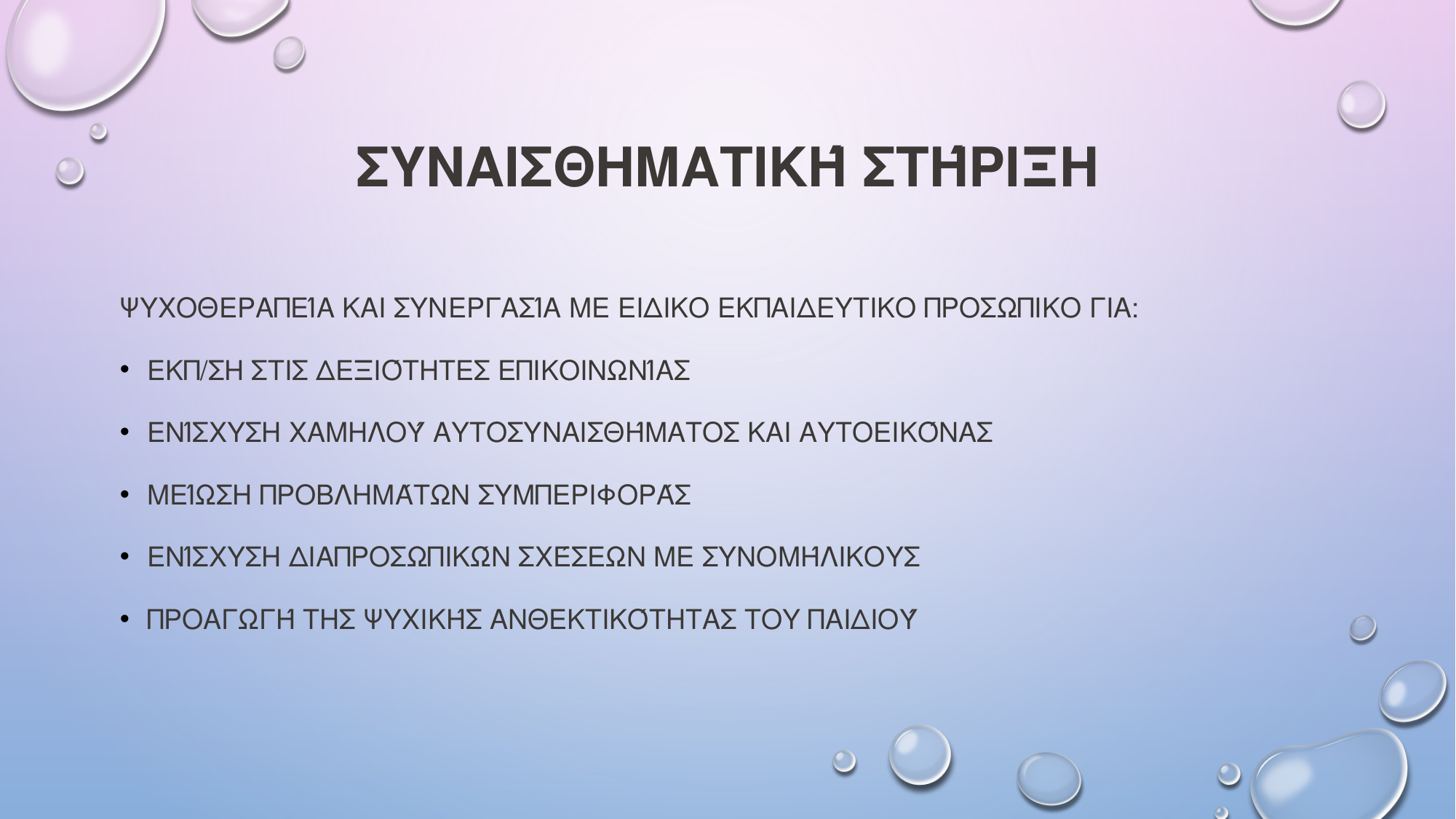

# Συναισθηματική στήριξη
ψυχοθεραπεία και συνεργασία με ειδικο εκπαιδευτικο προσωπικο για:
εκπ/ση στις δεξιότητες επικοινωνίας
ενίσχυση χαμηλού αυτοσυναισθήματος και αυτοεικόνας
μείωση προβλημάτων συμπεριφοράς
ενίσχυση διαπροσωπικών σχέσεων με συνομήλικουσ
προαγωγή της ψυχικής ανθεκτικότητας του παιδιού